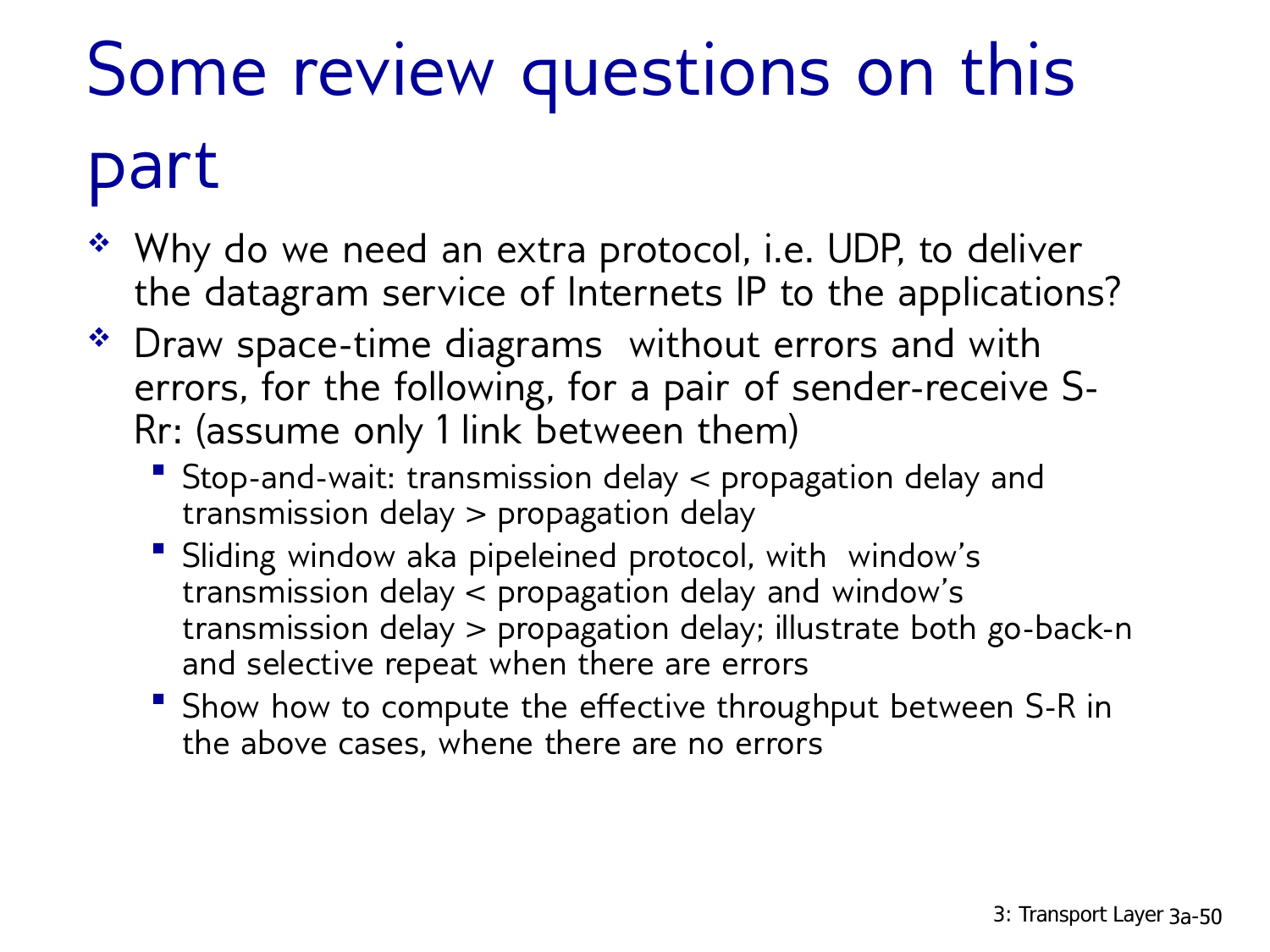

# Some review questions on this part
Why do we need an extra protocol, i.e. UDP, to deliver the datagram service of Internets IP to the applications?
Draw space-time diagrams  without errors and with errors, for the following, for a pair of sender-receive S-Rr: (assume only 1 link between them)
Stop-and-wait: transmission delay < propagation delay and transmission delay > propagation delay
Sliding window aka pipeleined protocol, with  window’s transmission delay < propagation delay and window’s transmission delay > propagation delay; illustrate both go-back-n and selective repeat when there are errors
Show how to compute the effective throughput between S-R in the above cases, whene there are no errors

3: Transport Layer
3a-50